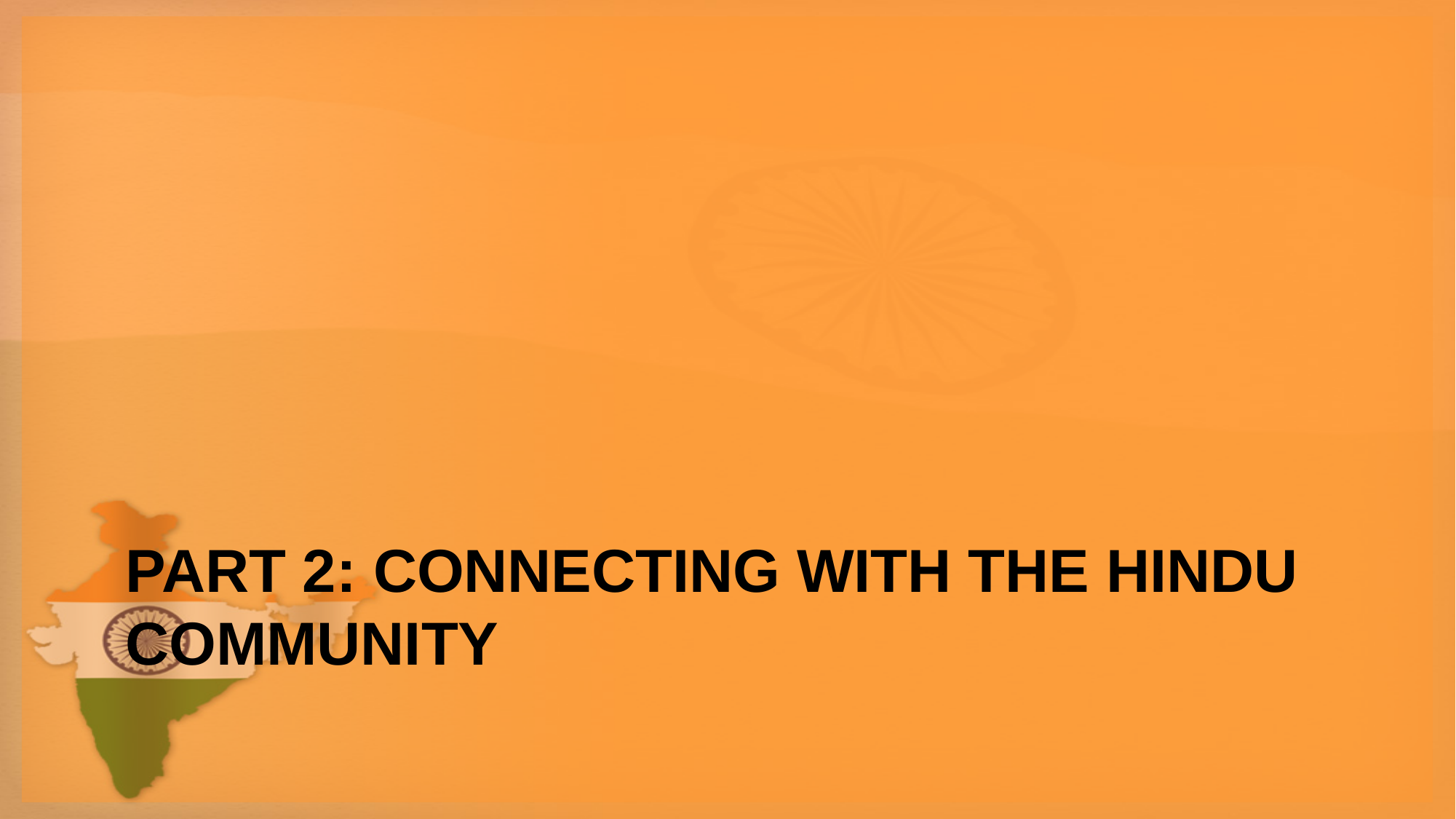

# Part 2: Connecting with the Hindu Community